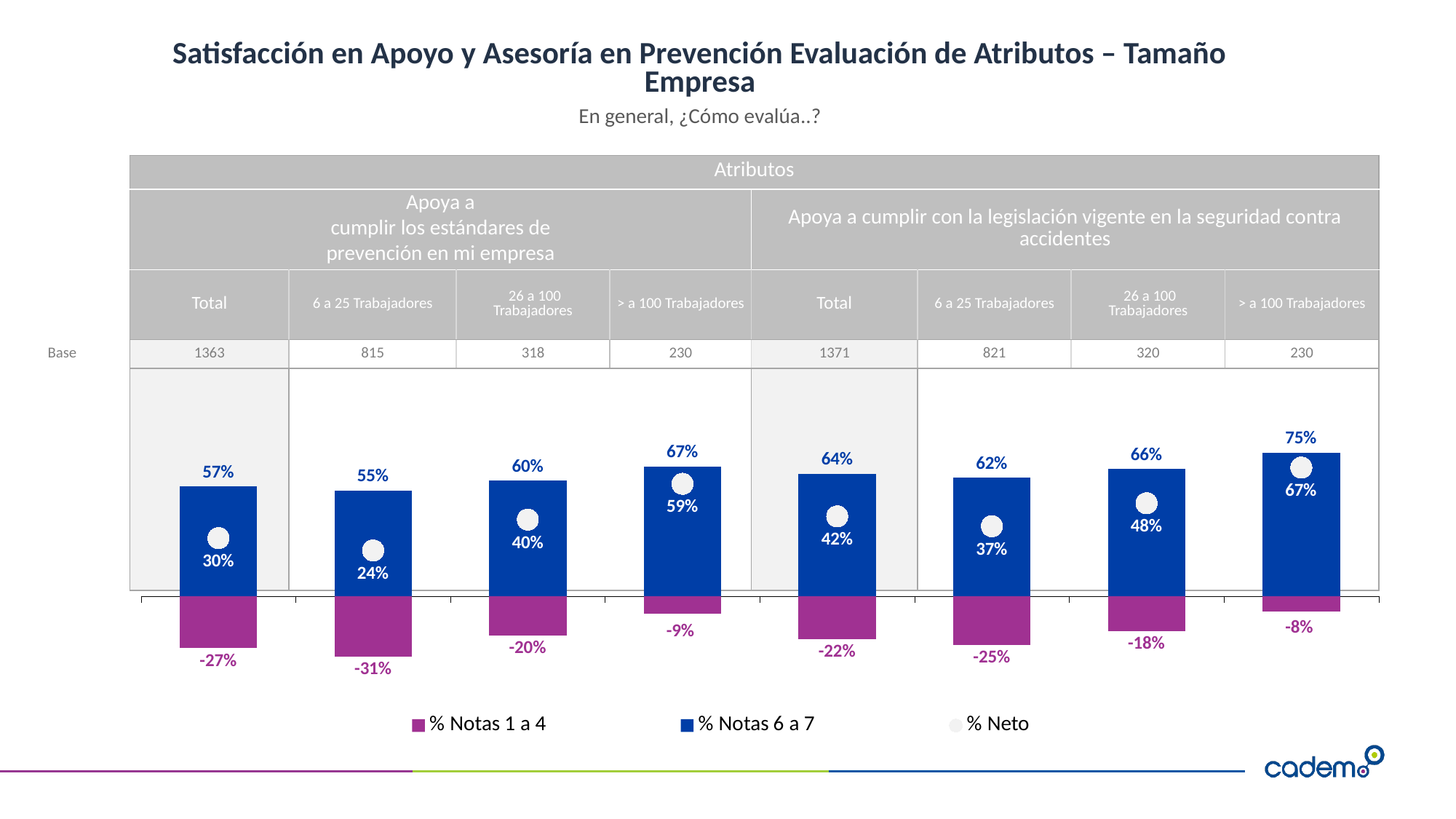

# Satisfacción en Apoyo y Asesoría en Prevención Evaluación de Atributos – Tamaño Empresa
En general, ¿Cómo evalúa..?

|  | Atributos |  |  |  |  |  |  |  |
| --- | --- | --- | --- | --- | --- | --- | --- | --- |
|  | Apoya a cumplir los estándares de prevención en mi empresa |  |  |  | Apoya a cumplir con la legislación vigente en la seguridad contra accidentes |  |  |  |
|  | Total | 6 a 25 Trabajadores | 26 a 100 Trabajadores | > a 100 Trabajadores | Total | 6 a 25 Trabajadores | 26 a 100 Trabajadores | > a 100 Trabajadores |
| Base | 1363 | 815 | 318 | 230 | 1371 | 821 | 320 | 230 |
|  |  |  |  |  |  |  |  |  |

### Chart

| Category | % Notas 1 a 4 | % Notas 6 a 7 | % Neto |
|---|---|---|---|